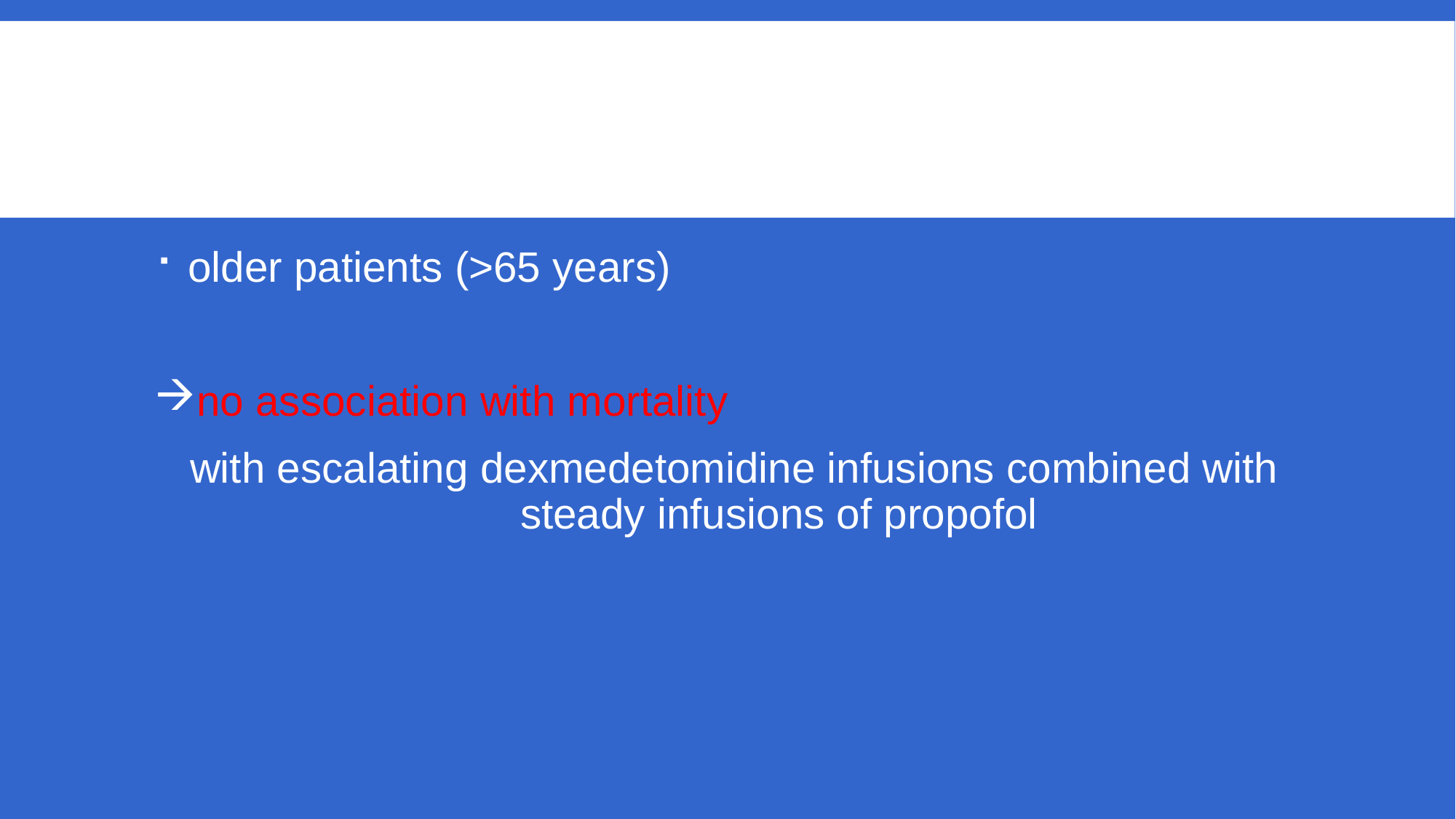

#
 older patients (>65 years)

no association with mortality
   with escalating dexmedetomidine infusions combined with                                 steady infusions of propofol